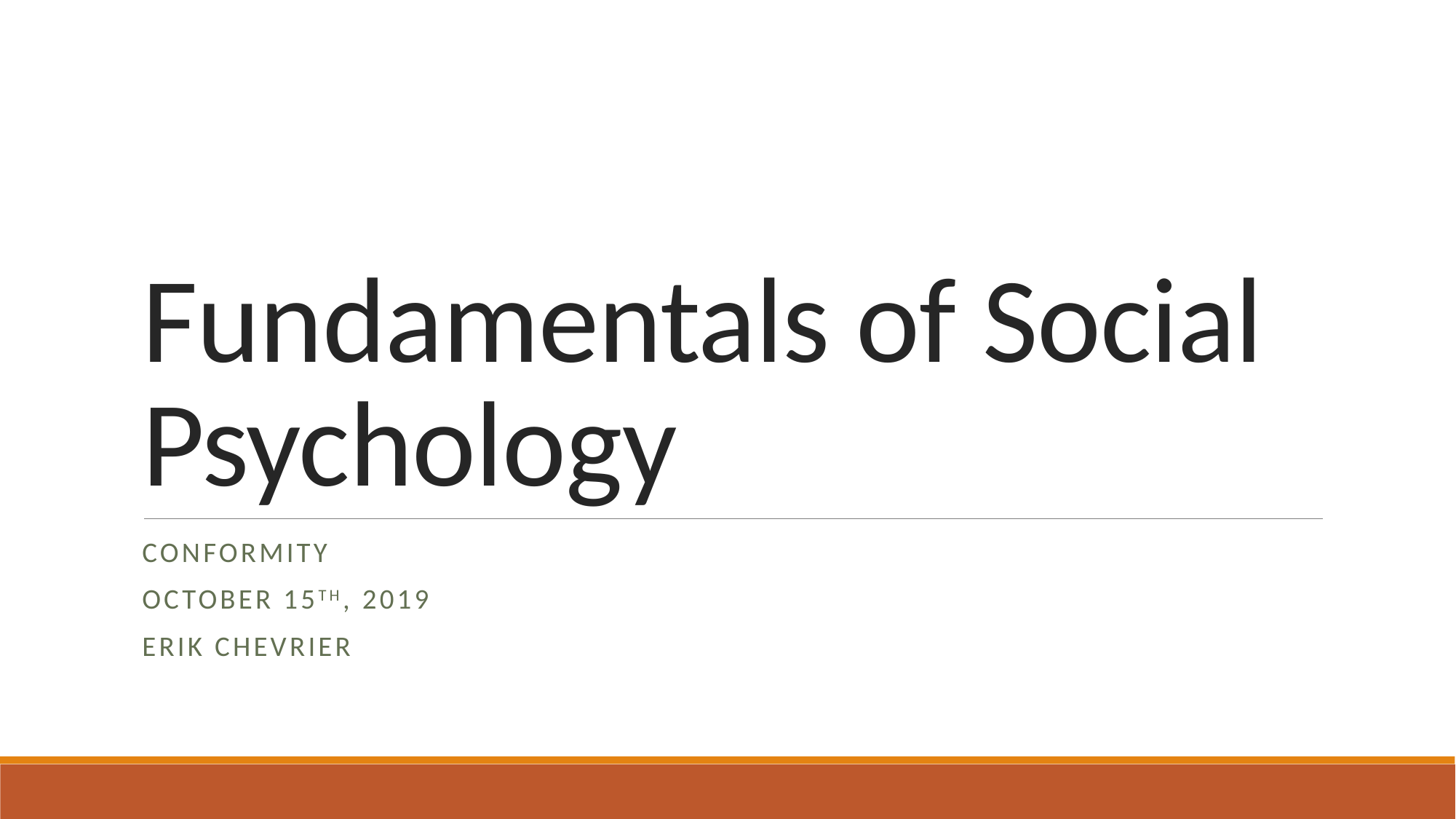

# Fundamentals of Social Psychology
Conformity
October 15th, 2019
Erik Chevrier